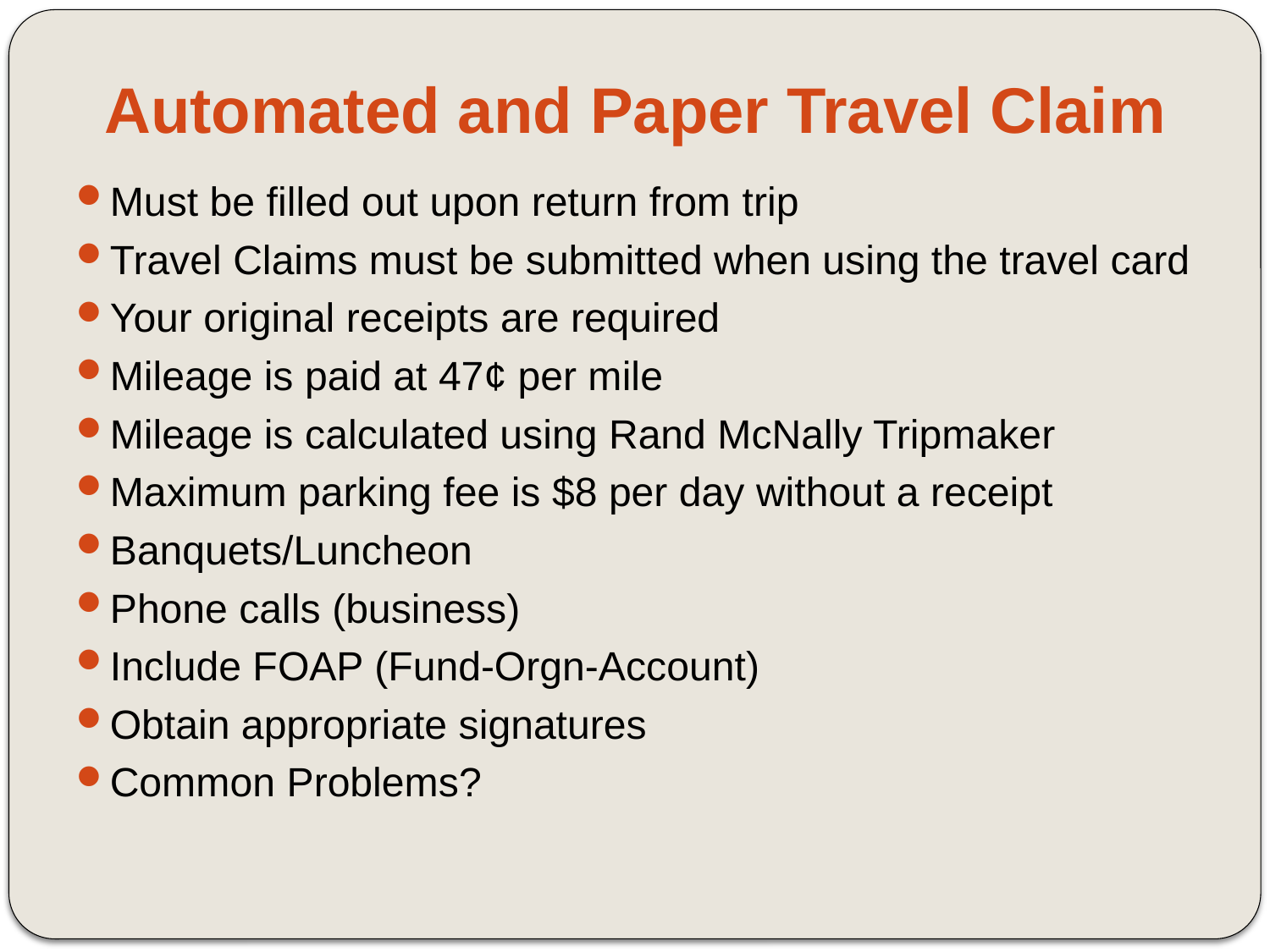

# Automated and Paper Travel Claim
Must be filled out upon return from trip
Travel Claims must be submitted when using the travel card
Your original receipts are required
Mileage is paid at 47¢ per mile
Mileage is calculated using Rand McNally Tripmaker
Maximum parking fee is $8 per day without a receipt
Banquets/Luncheon
Phone calls (business)
Include FOAP (Fund-Orgn-Account)
Obtain appropriate signatures
Common Problems?